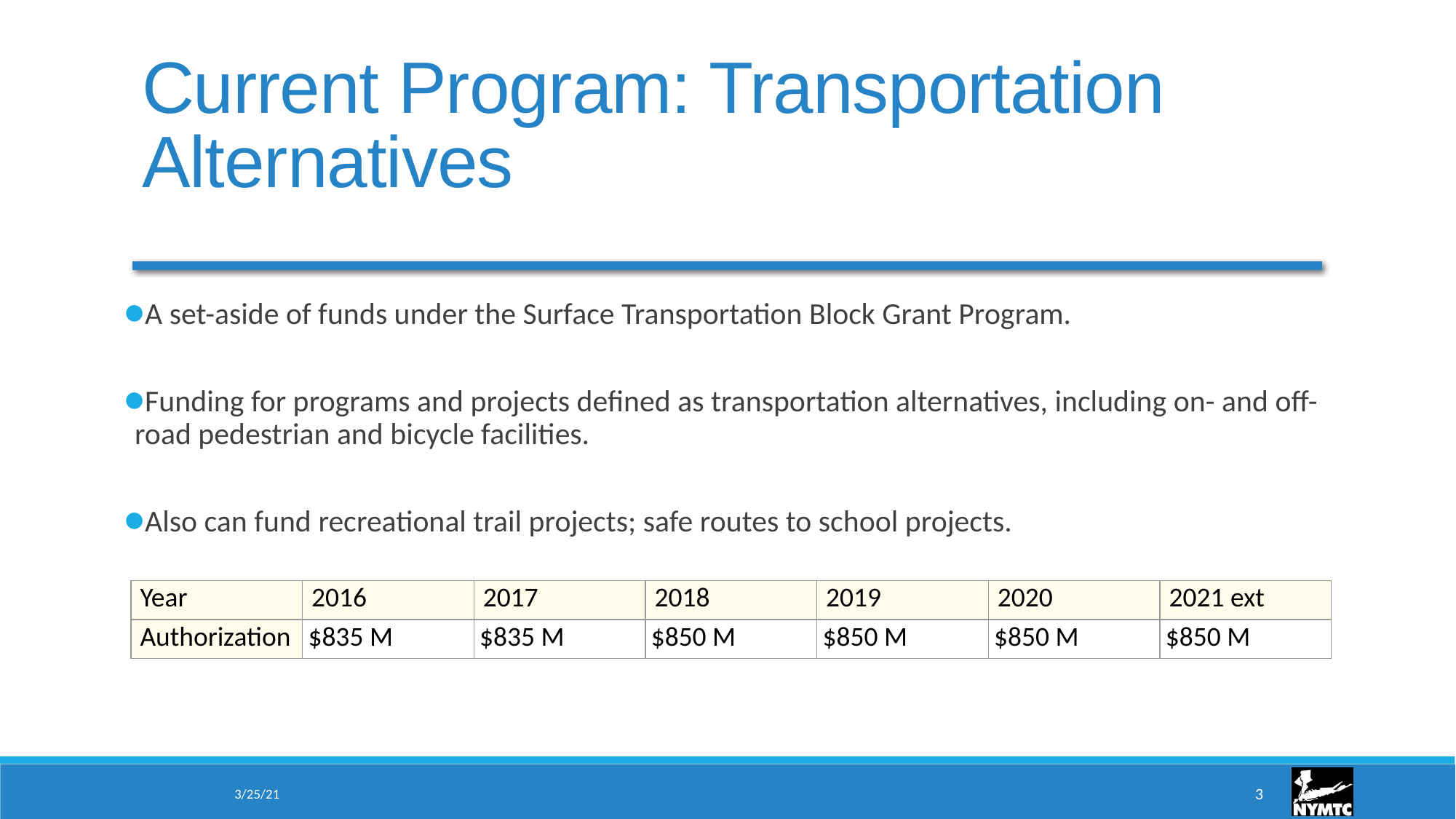

# Current Program: Transportation Alternatives
A set-aside of funds under the Surface Transportation Block Grant Program.
Funding for programs and projects defined as transportation alternatives, including on- and off-road pedestrian and bicycle facilities.
Also can fund recreational trail projects; safe routes to school projects.

| Year | 2016 | 2017 | 2018 | 2019 | 2020 | 2021 ext |
| --- | --- | --- | --- | --- | --- | --- |
| Authorization | $835 M | $835 M | $850 M | $850 M | $850 M | $850 M |

3/25/21
3